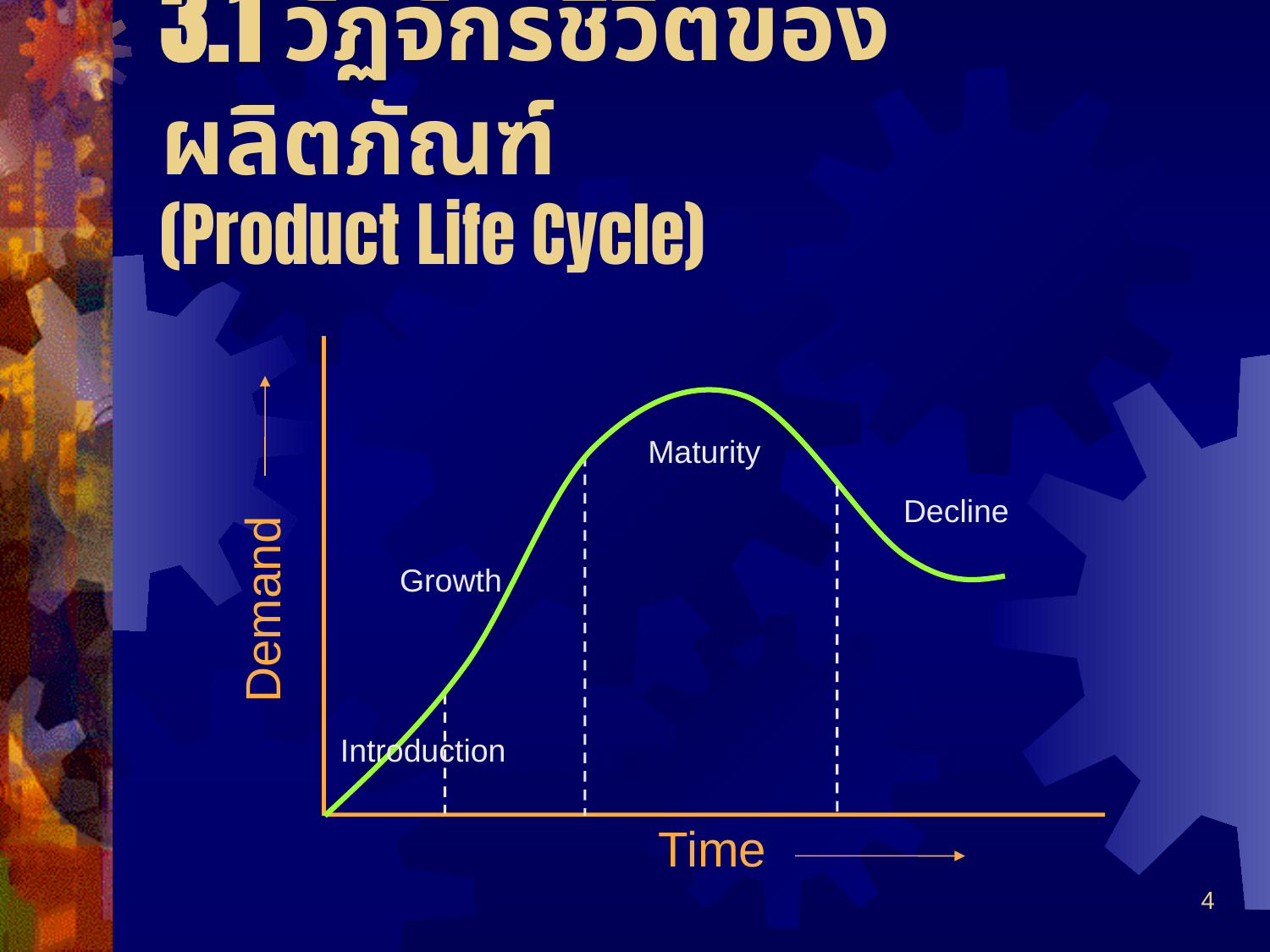

# 3.1 วัฏจักรชีวิตของผลิตภัณฑ์ (Product Life Cycle)

Maturity

Decline

Growth
Demand

Introduction

Time

4